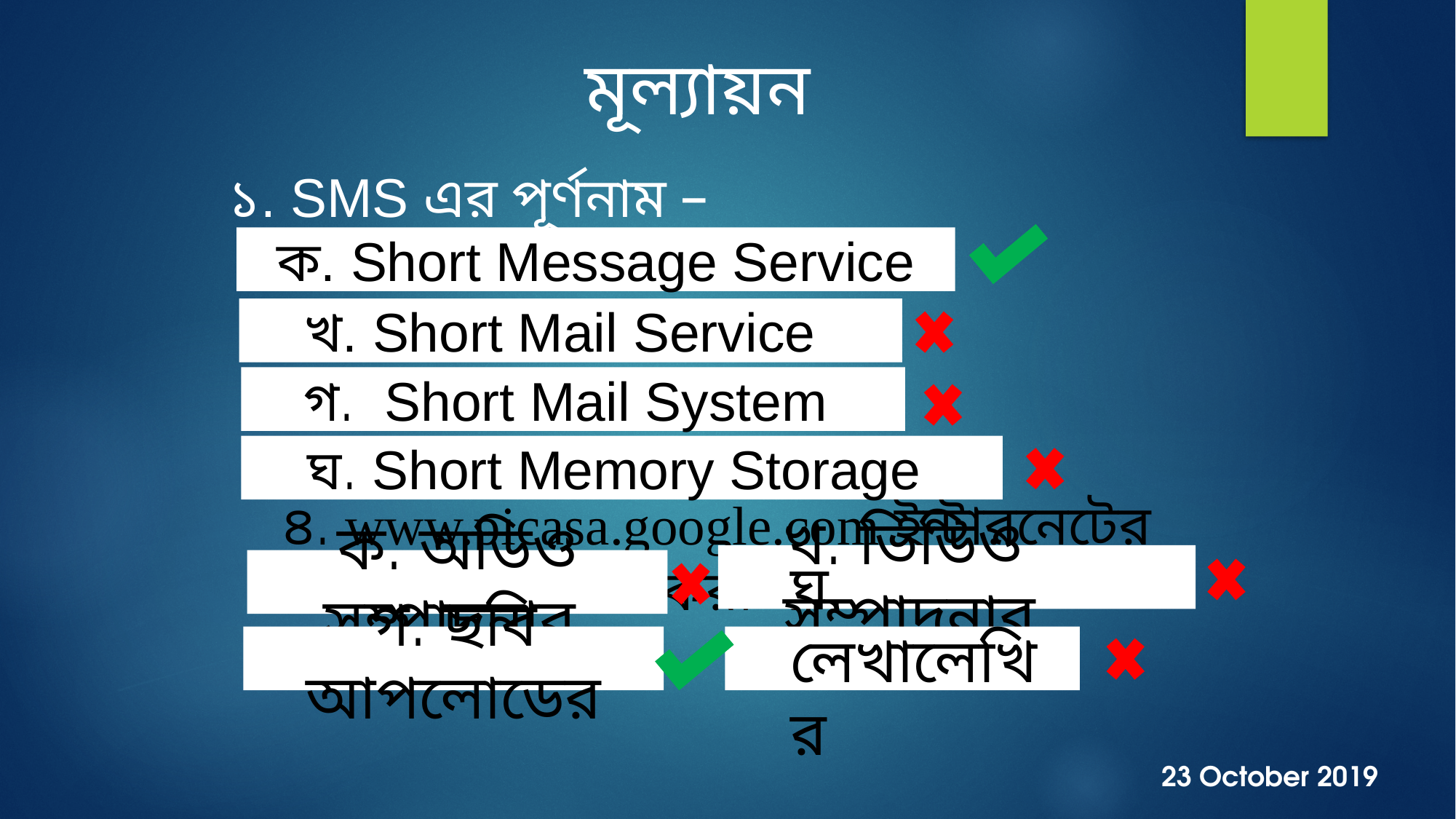

মূল্যায়ন
১. SMS এর পূর্ণনাম –

৪. www.picasa.google.com ইন্টারনেটের এ ঠিকানায় কাজ করা যা

ক. Short Message Service

খ. Short Mail Service

গ.  Short Mail System

ঘ. Short Memory Storage

খ. ভিডিও সম্পাদনার

ক. অডিও সম্পাদনার

গ. ছবি আপলোডের
ঘ. লেখালেখির

23 October 2019